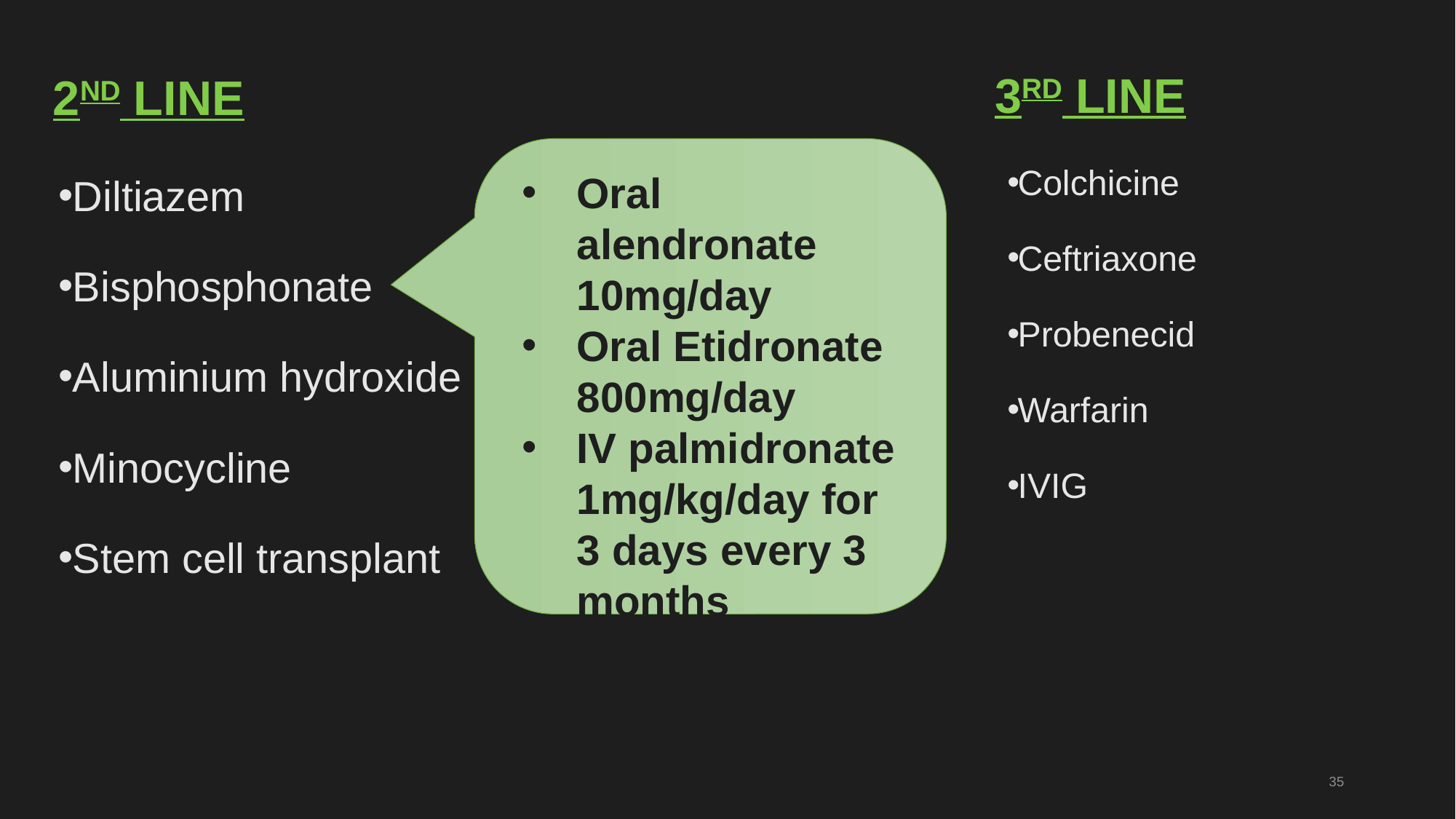

3rd line
2nd line
Colchicine
Ceftriaxone
Probenecid
Warfarin
IVIG

Up to 480 mg per day
Diltiazem
Bisphosphonate
Aluminium hydroxide
Minocycline
Stem cell transplant

Oral alendronate 10mg/day
Oral Etidronate 800mg/day
IV palmidronate 1mg/kg/day for 3 days every 3 months
35